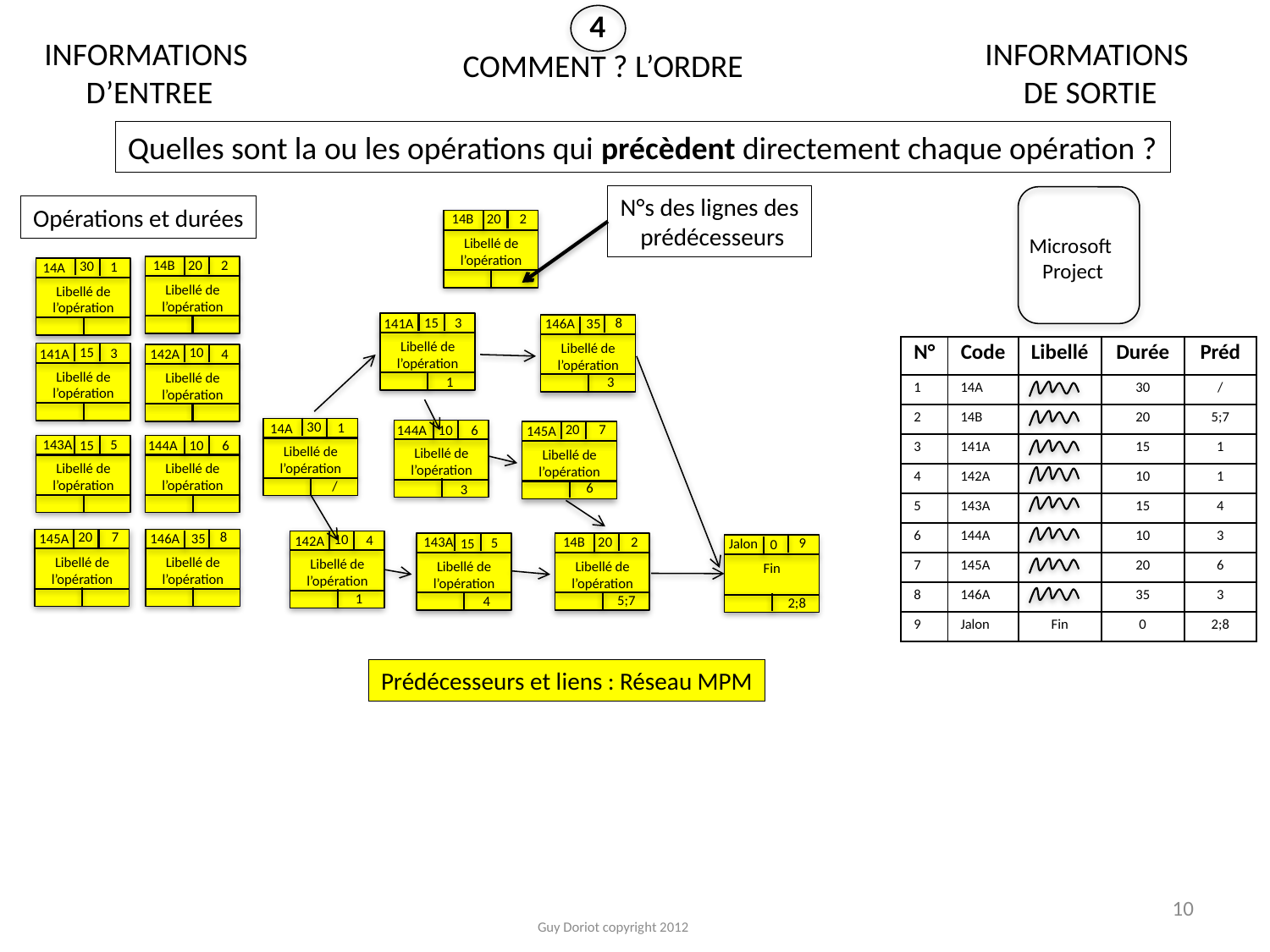

4

COMMENT ? L’ORDRE
INFORMATIONS
D’ENTREE
Opérations et durées
14B
20
2

Libellé de l’opération
30
1
14A

Libellé de l’opération
15
3
141A

Libellé de l’opération
10
4
142A

Libellé de l’opération
143A
5
15

Libellé de l’opération
10
6
144A

Libellé de l’opération
20
7
145A

Libellé de l’opération
8
146A
35

Libellé de l’opération
INFORMATIONS
DE SORTIE
Quelles sont la ou les opérations qui précèdent directement chaque opération ?
N°s des lignes des
 prédécesseurs
14B
20
2

Libellé de l’opération
15
3
141A

Libellé de l’opération
8
146A
35

Libellé de l’opération
1
3
30
1
14A

Libellé de l’opération
20
7
145A

Libellé de l’opération
10
6
144A

Libellé de l’opération
/
6
3
10
4
142A

Libellé de l’opération
14B
20
2

Libellé de l’opération
143A
5
15

Libellé de l’opération
9
Jalon
0

Fin
1
5;7
4
2;8
Prédécesseurs et liens : Réseau MPM

Microsoft
Project
| N° | Code | Libellé | Durée | Préd |
| --- | --- | --- | --- | --- |
| 1 | 14A |  | 30 | / |
| 2 | 14B |  | 20 | 5;7 |
| 3 | 141A |  | 15 | 1 |
| 4 | 142A |  | 10 | 1 |
| 5 | 143A |  | 15 | 4 |
| 6 | 144A |  | 10 | 3 |
| 7 | 145A |  | 20 | 6 |
| 8 | 146A |  | 35 | 3 |
| 9 | Jalon | Fin | 0 | 2;8 |

10
Guy Doriot copyright 2012